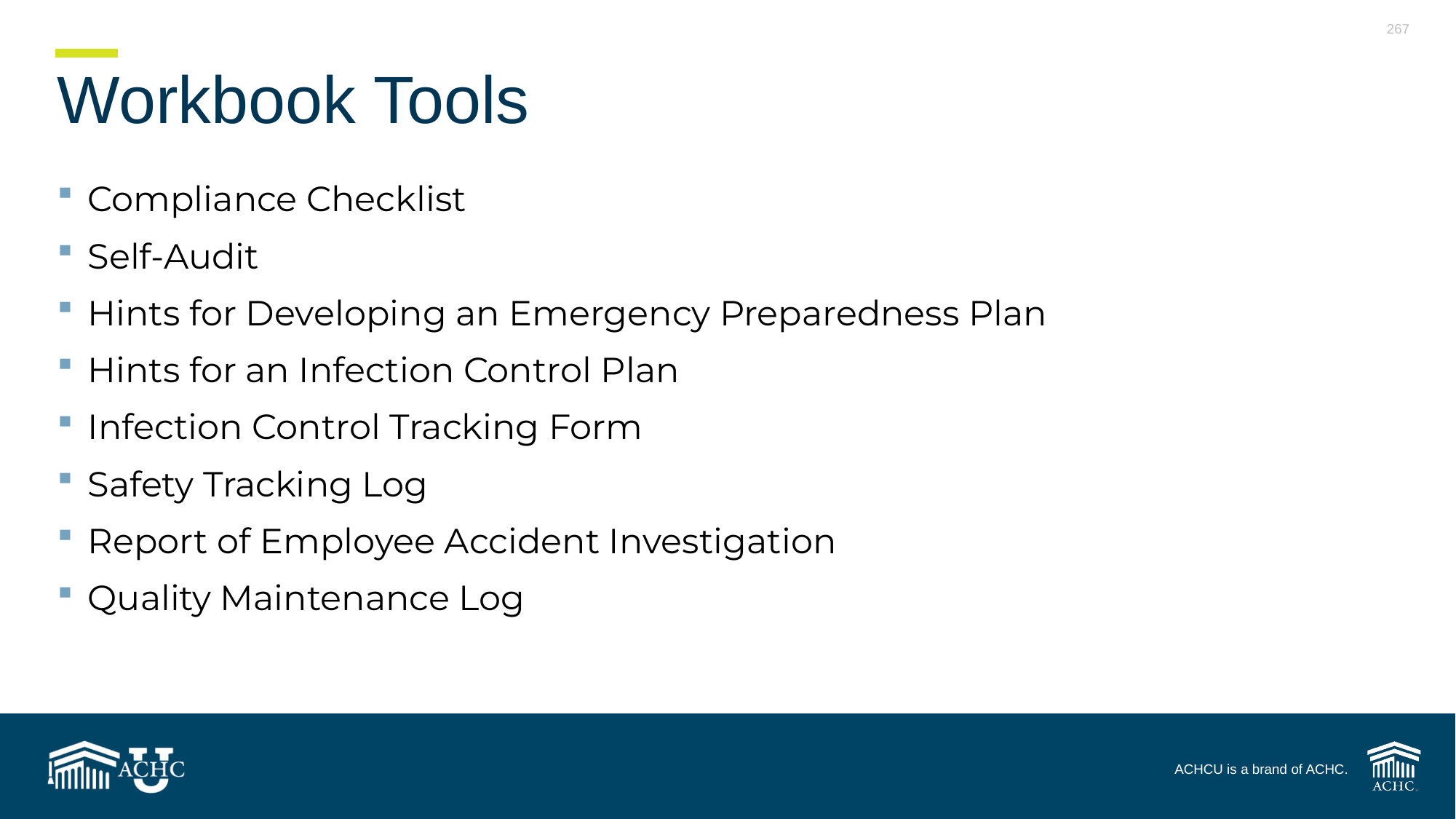

# Workbook Tools
Compliance Checklist
Self-Audit
Hints for Developing an Emergency Preparedness Plan
Hints for an Infection Control Plan
Infection Control Tracking Form
Safety Tracking Log
Report of Employee Accident Investigation
Quality Maintenance Log